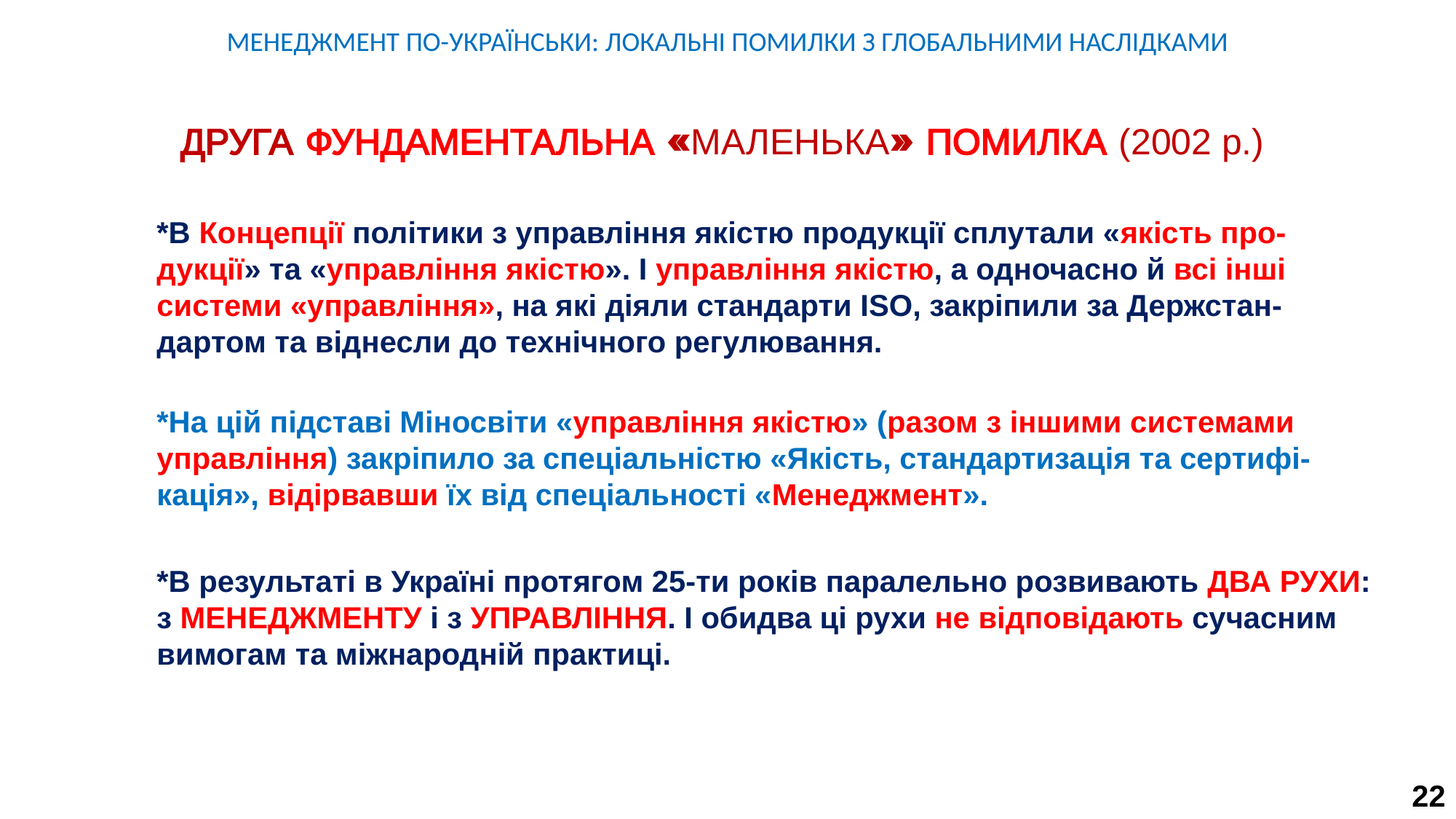

МЕНЕДЖМЕНТ ПО-УКРАЇНСЬКИ: ЛОКАЛЬНІ ПОМИЛКИ З ГЛОБАЛЬНИМИ НАСЛІДКАМИ
ДРУГА ФУНДАМЕНТАЛЬНА «МАЛЕНЬКА» ПОМИЛКА (2002 р.)
*В Концепції політики з управління якістю продукції сплутали «якість про-дукції» та «управління якістю». І управління якістю, а одночасно й всі інші системи «управління», на які діяли стандарти ІSО, закріпили за Держстан-дартом та віднесли до технічного регулювання.
*На цій підставі Міносвіти «управління якістю» (разом з іншими системами управління) закріпило за спеціальністю «Якість, стандартизація та сертифі-кація», відірвавши їх від спеціальності «Менеджмент».
ВИКЛАДАЧІ
*В результаті в Україні протягом 25-ти років паралельно розвивають ДВА РУХИ:
з МЕНЕДЖМЕНТУ і з УПРАВЛІННЯ. І обидва ці рухи не відповідають сучасним вимогам та міжнародній практиці.
22